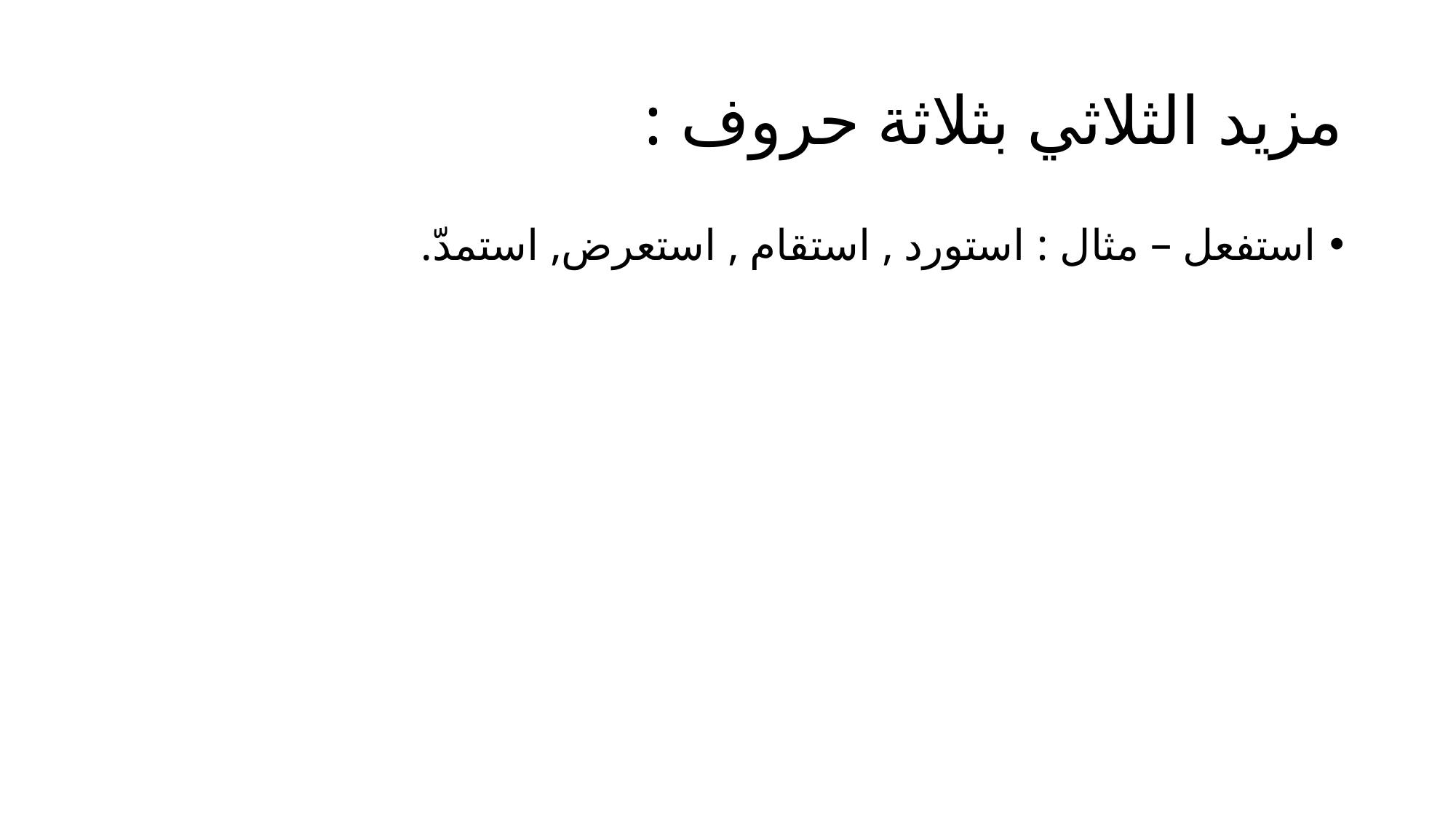

# مزيد الثلاثي بثلاثة حروف :
استفعل – مثال : استورد , استقام , استعرض, استمدّ.